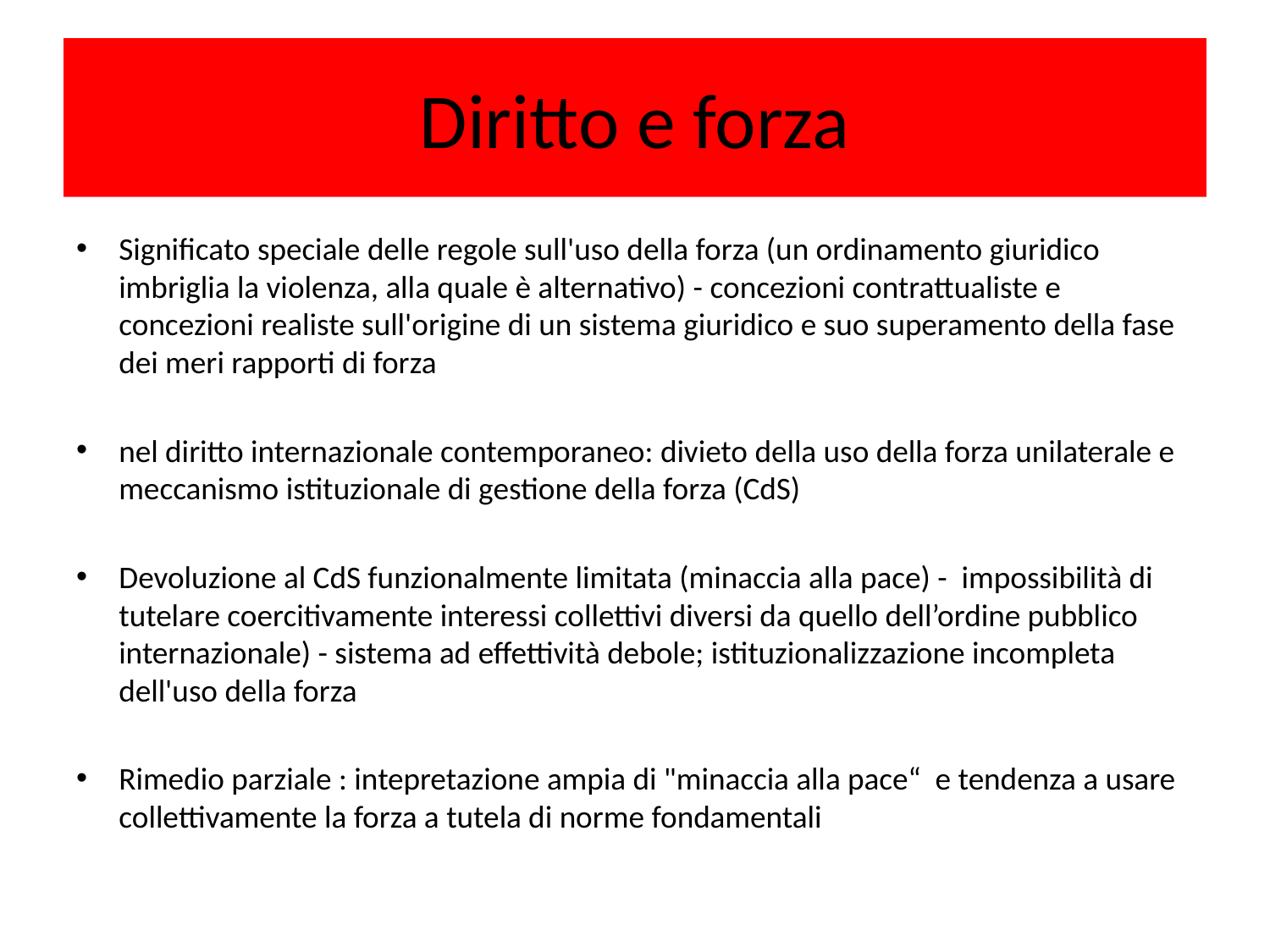

# Diritto e forza
Significato speciale delle regole sull'uso della forza (un ordinamento giuridico imbriglia la violenza, alla quale è alternativo) - concezioni contrattualiste e concezioni realiste sull'origine di un sistema giuridico e suo superamento della fase dei meri rapporti di forza

nel diritto internazionale contemporaneo: divieto della uso della forza unilaterale e meccanismo istituzionale di gestione della forza (CdS)

Devoluzione al CdS funzionalmente limitata (minaccia alla pace) -  impossibilità di tutelare coercitivamente interessi collettivi diversi da quello dell’ordine pubblico internazionale) - sistema ad effettività debole; istituzionalizzazione incompleta dell'uso della forza

Rimedio parziale : intepretazione ampia di "minaccia alla pace“  e tendenza a usare collettivamente la forza a tutela di norme fondamentali